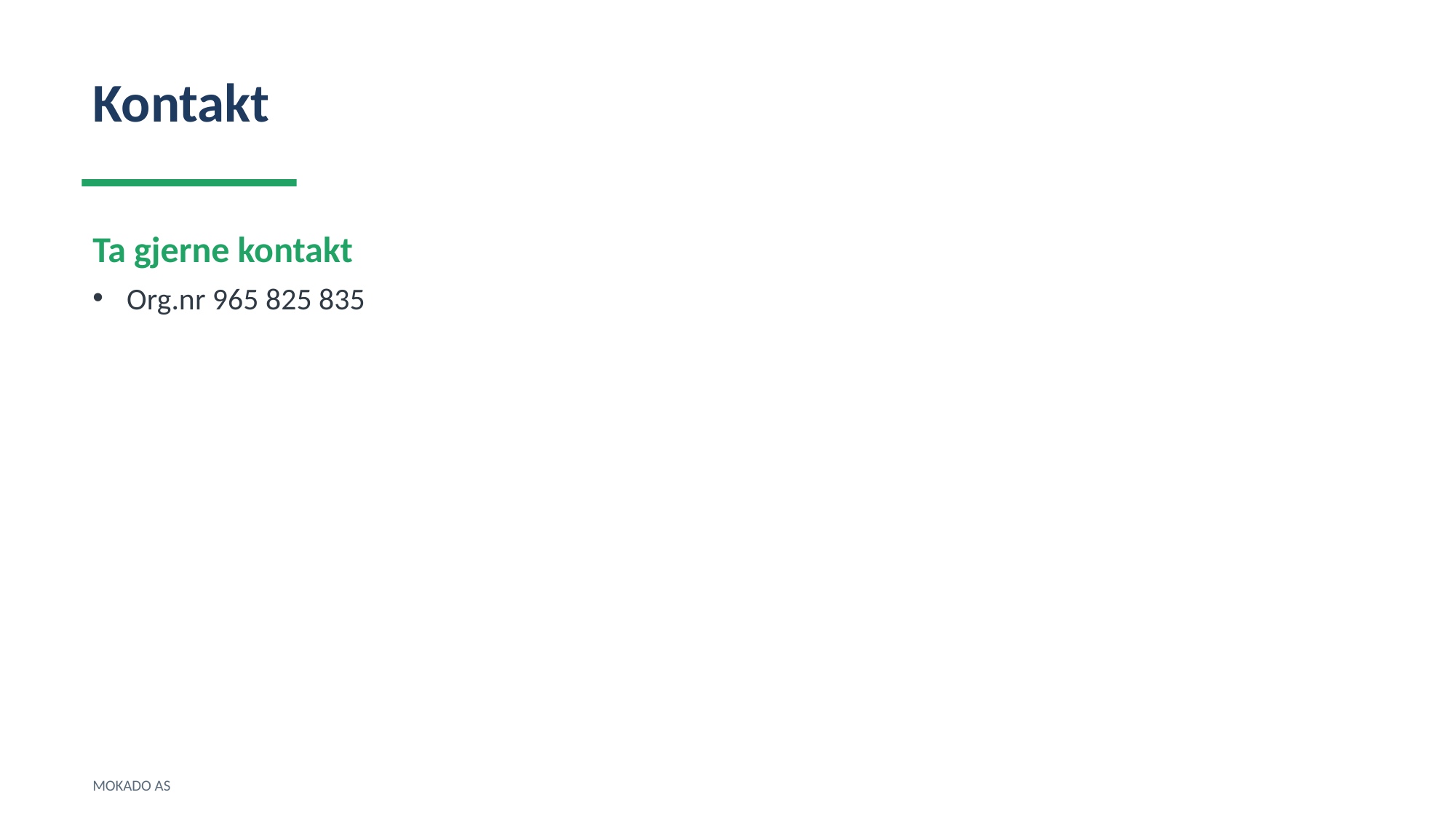

Kontakt

Ta gjerne kontakt
Org.nr 965 825 835
MOKADO AS